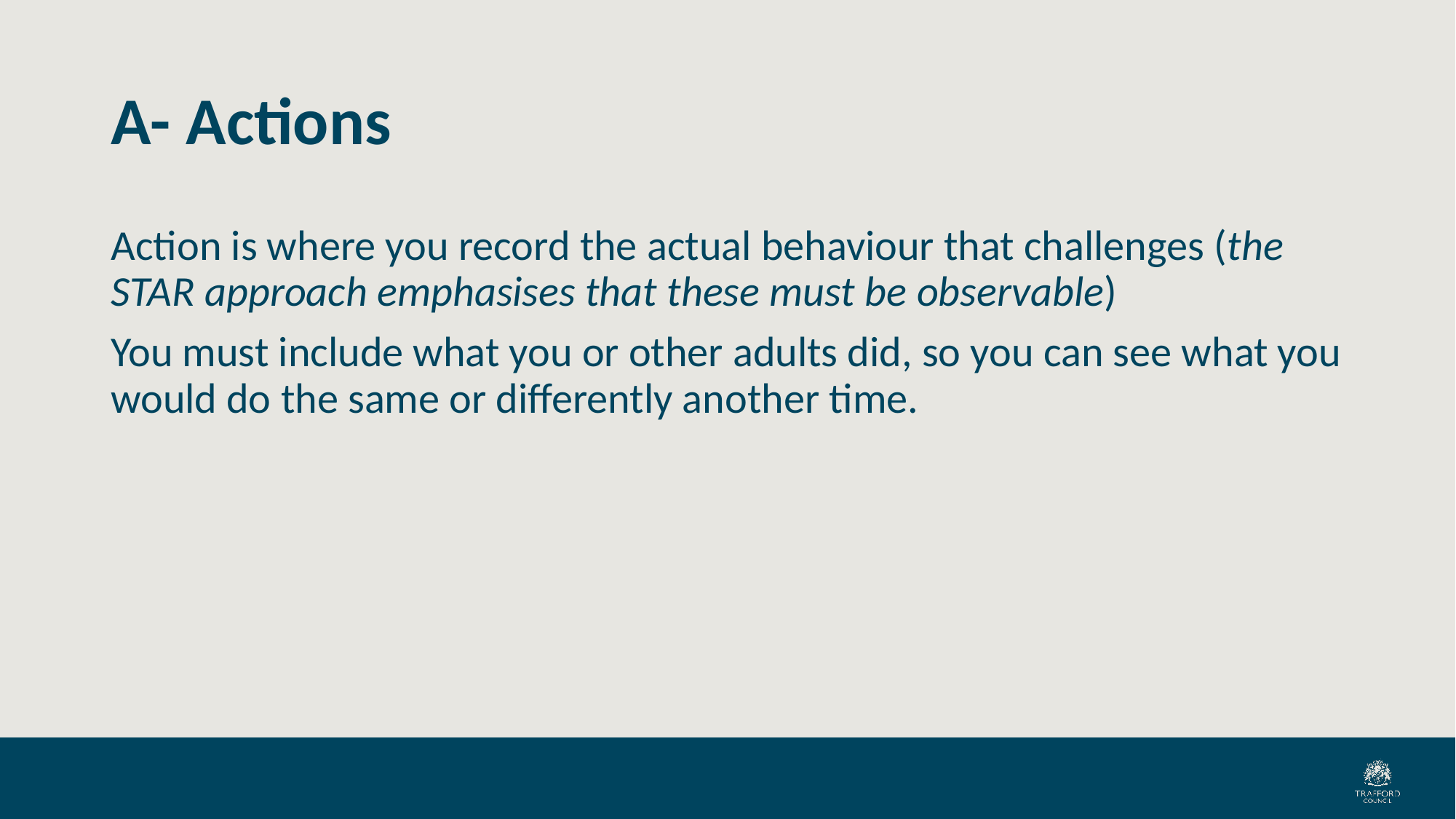

# A- Actions
Action is where you record the actual behaviour that challenges (the STAR approach emphasises that these must be observable)
You must include what you or other adults did, so you can see what you would do the same or differently another time.